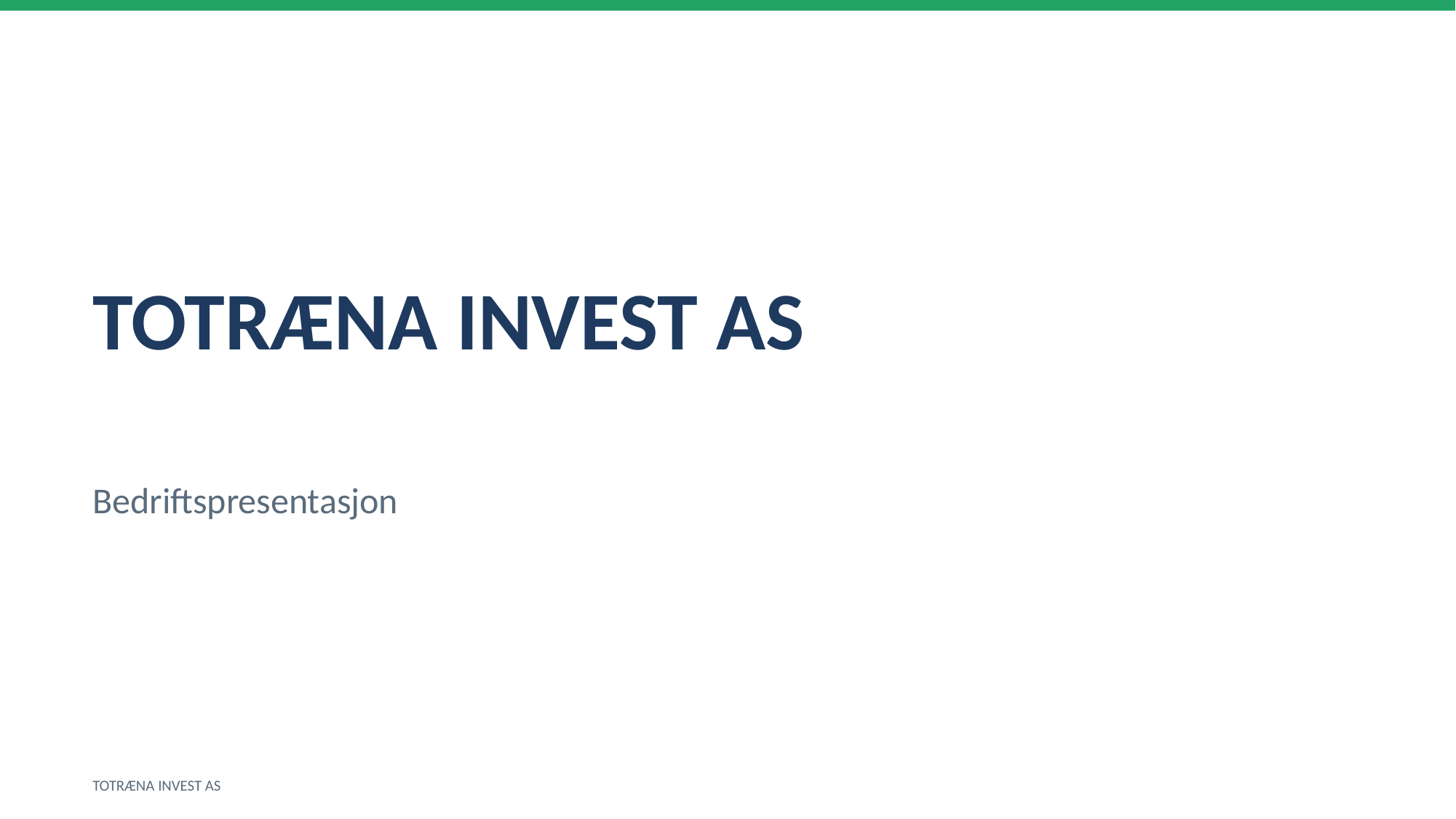

TOTRÆNA INVEST AS
Bedriftspresentasjon
TOTRÆNA INVEST AS